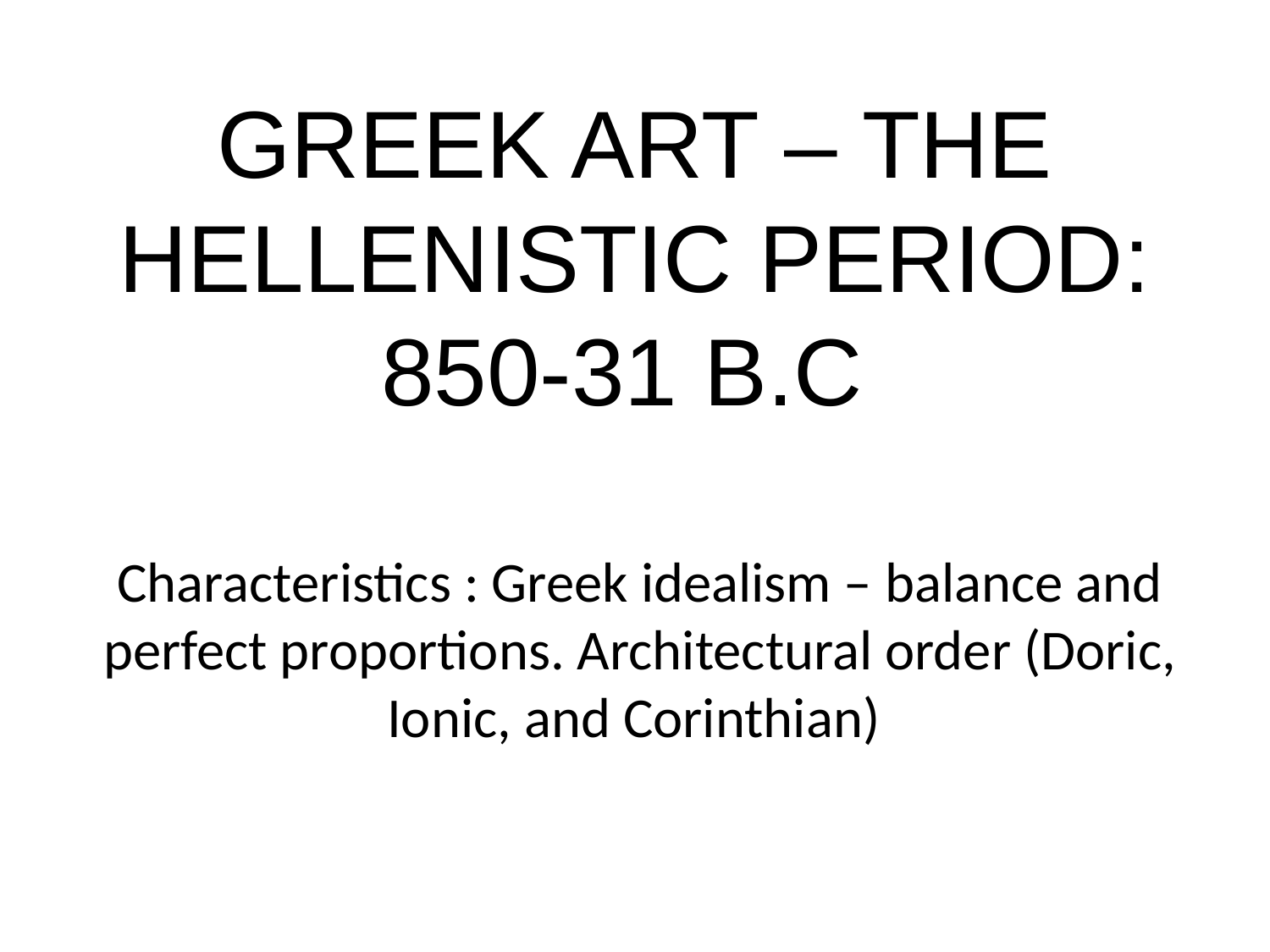

# GREEK ART – THE HELLENISTIC PERIOD: 850-31 B.C
Characteristics : Greek idealism – balance and perfect proportions. Architectural order (Doric, Ionic, and Corinthian)